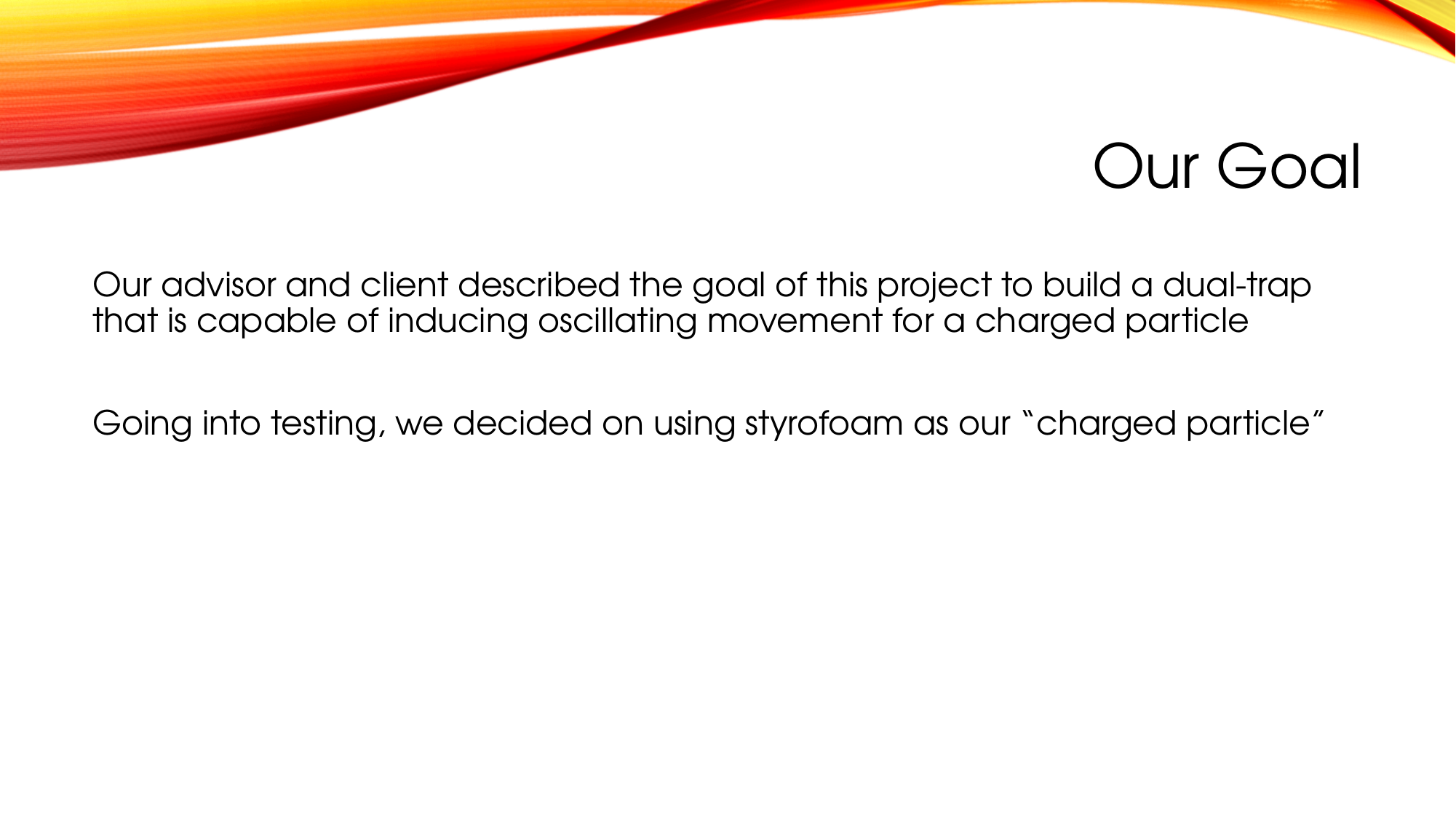

# Our Goal
Our advisor and client described the goal of this project to build a dual-trap that is capable of inducing oscillating movement for a charged particle

Going into testing, we decided on using styrofoam as our “charged particle”